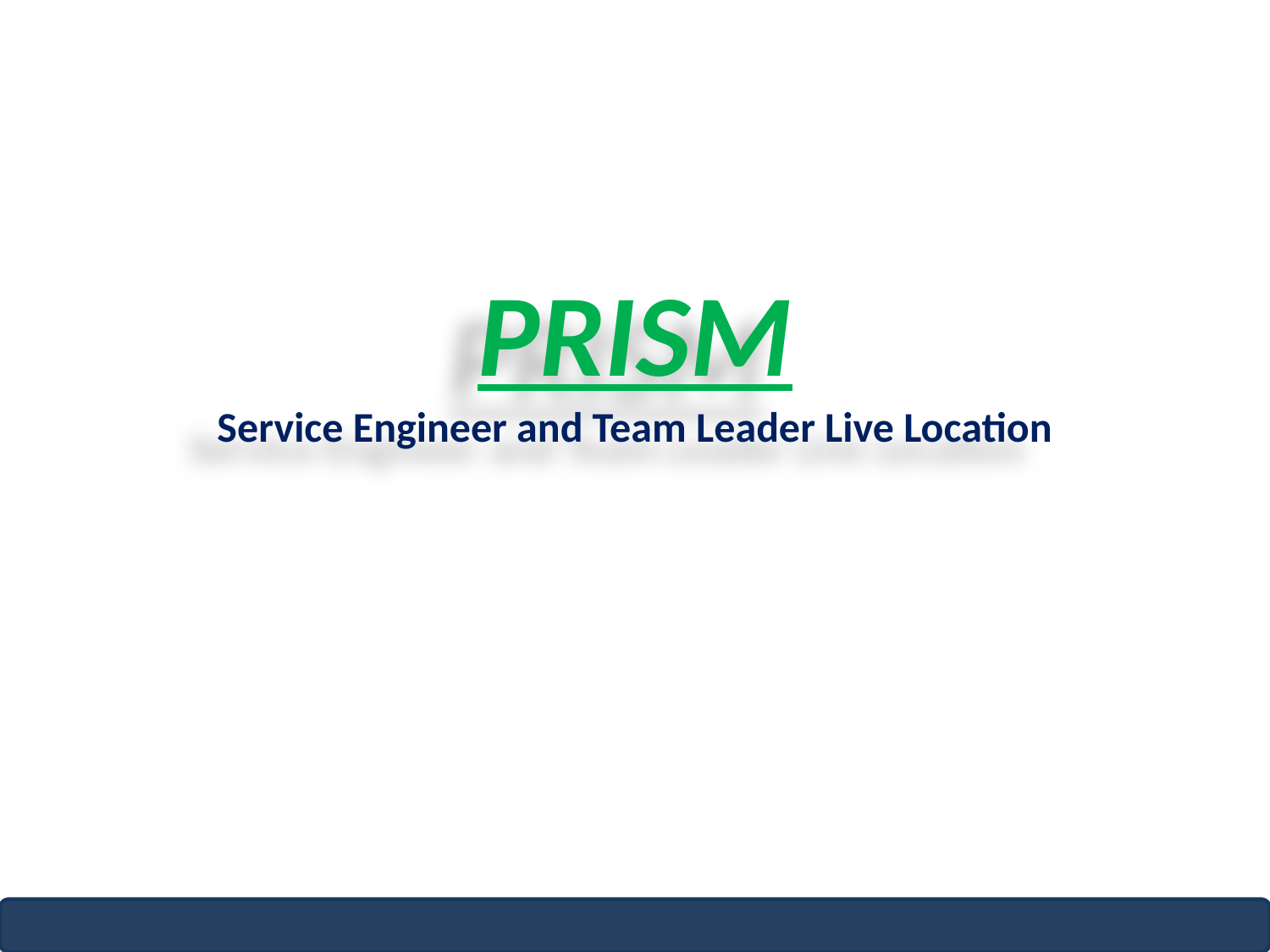

PRISM
Service Engineer and Team Leader Live Location